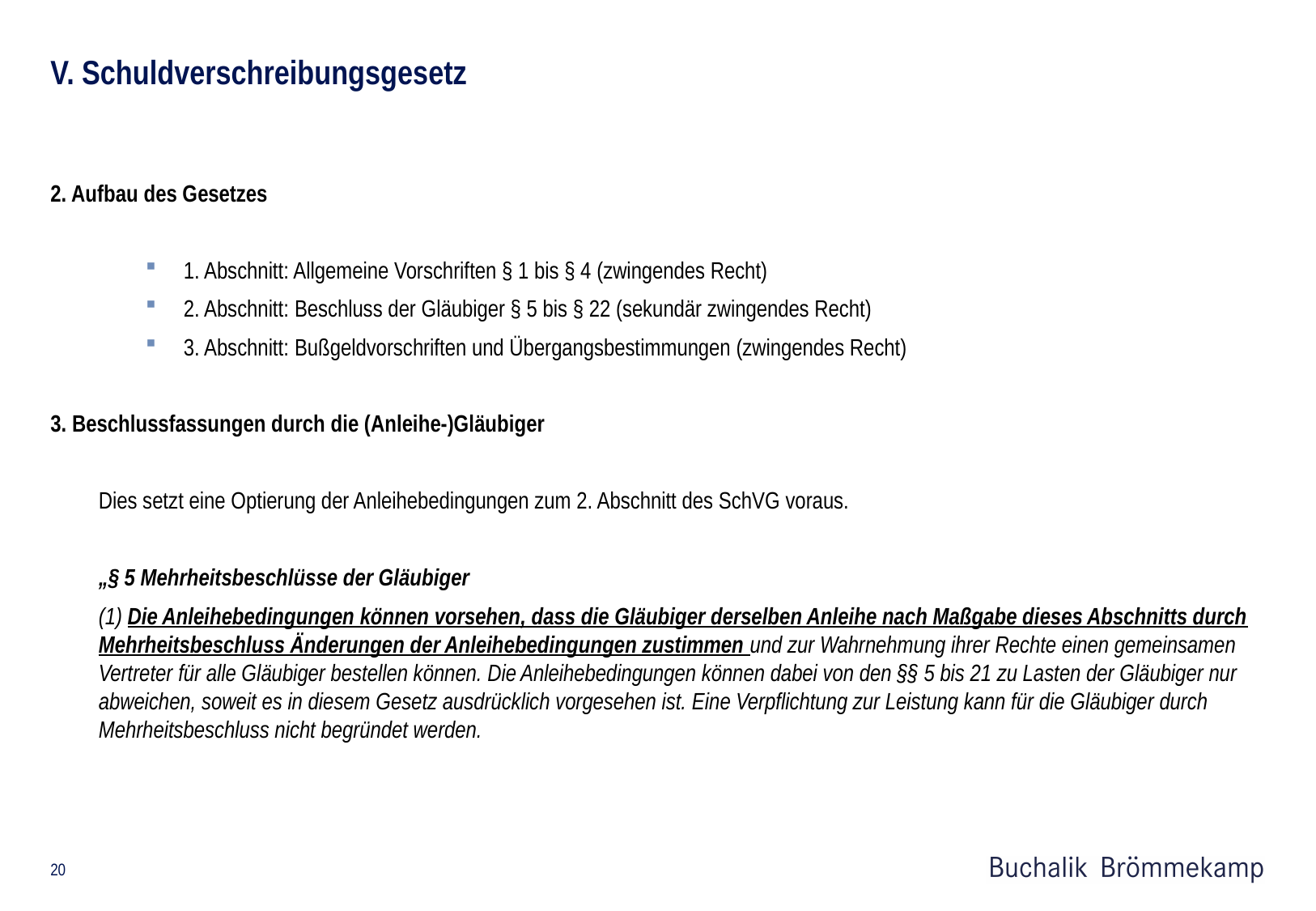

# V. Schuldverschreibungsgesetz
2. Aufbau des Gesetzes

1. Abschnitt: Allgemeine Vorschriften § 1 bis § 4 (zwingendes Recht)
2. Abschnitt: Beschluss der Gläubiger § 5 bis § 22 (sekundär zwingendes Recht)
3. Abschnitt: Bußgeldvorschriften und Übergangsbestimmungen (zwingendes Recht)

3. Beschlussfassungen durch die (Anleihe-)Gläubiger

Dies setzt eine Optierung der Anleihebedingungen zum 2. Abschnitt des SchVG voraus.

„§ 5 Mehrheitsbeschlüsse der Gläubiger
(1) Die Anleihebedingungen können vorsehen, dass die Gläubiger derselben Anleihe nach Maßgabe dieses Abschnitts durch Mehrheitsbeschluss Änderungen der Anleihebedingungen zustimmen und zur Wahrnehmung ihrer Rechte einen gemeinsamen Vertreter für alle Gläubiger bestellen können. Die Anleihebedingungen können dabei von den §§ 5 bis 21 zu Lasten der Gläubiger nur abweichen, soweit es in diesem Gesetz ausdrücklich vorgesehen ist. Eine Verpflichtung zur Leistung kann für die Gläubiger durch Mehrheitsbeschluss nicht begründet werden.